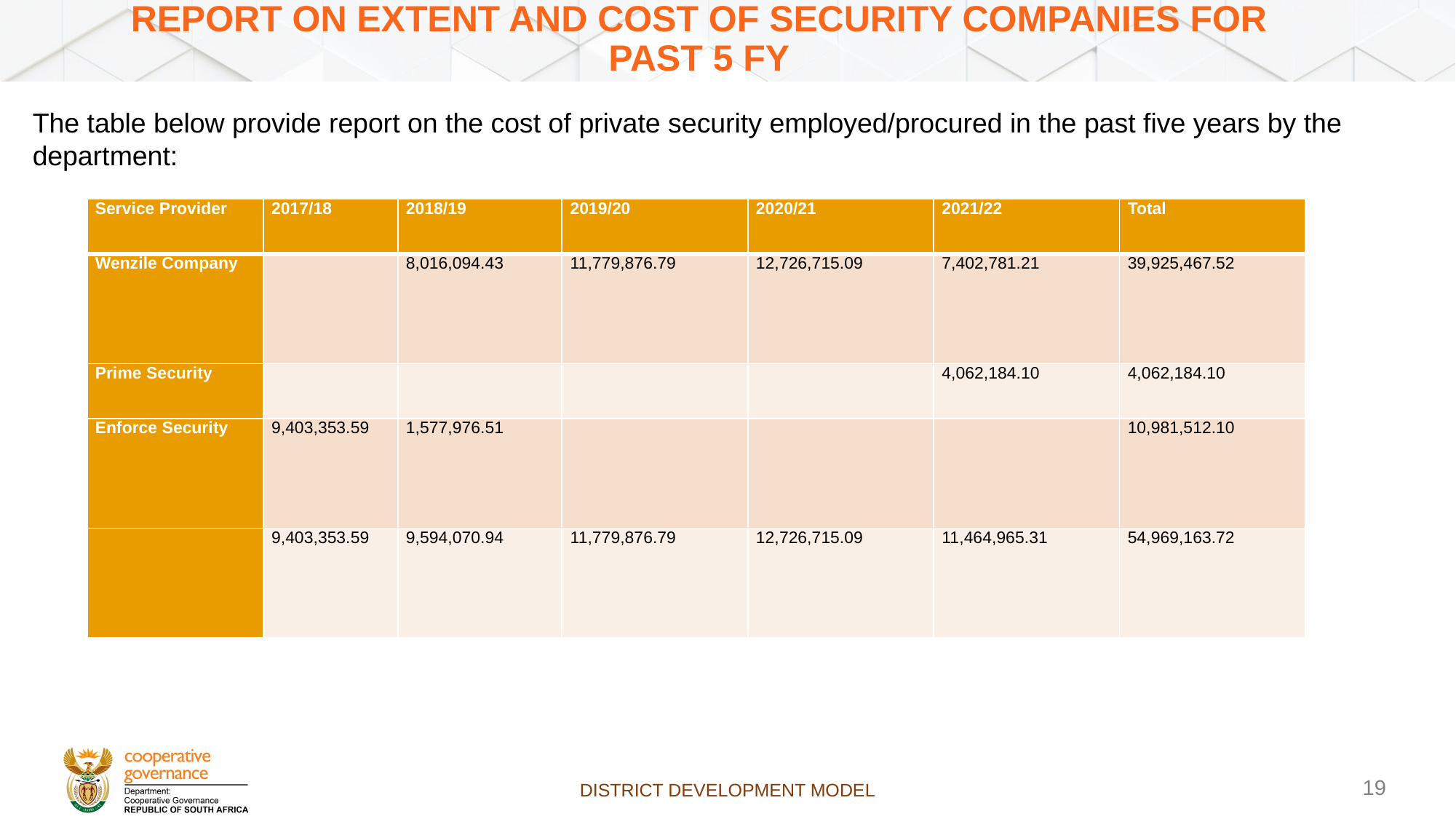

REPORT ON EXTENT AND COST OF SECURITY COMPANIES FOR PAST 5 FY
The table below provide report on the cost of private security employed/procured in the past five years by the department:
| Service Provider | 2017/18 | 2018/19 | 2019/20 | 2020/21 | 2021/22 | Total |
| --- | --- | --- | --- | --- | --- | --- |
| Wenzile Company |  | 8,016,094.43 | 11,779,876.79 | 12,726,715.09 | 7,402,781.21 | 39,925,467.52 |
| Prime Security |  |  |  |  | 4,062,184.10 | 4,062,184.10 |
| Enforce Security | 9,403,353.59 | 1,577,976.51 |  |  |  | 10,981,512.10 |
|  | 9,403,353.59 | 9,594,070.94 | 11,779,876.79 | 12,726,715.09 | 11,464,965.31 | 54,969,163.72 |